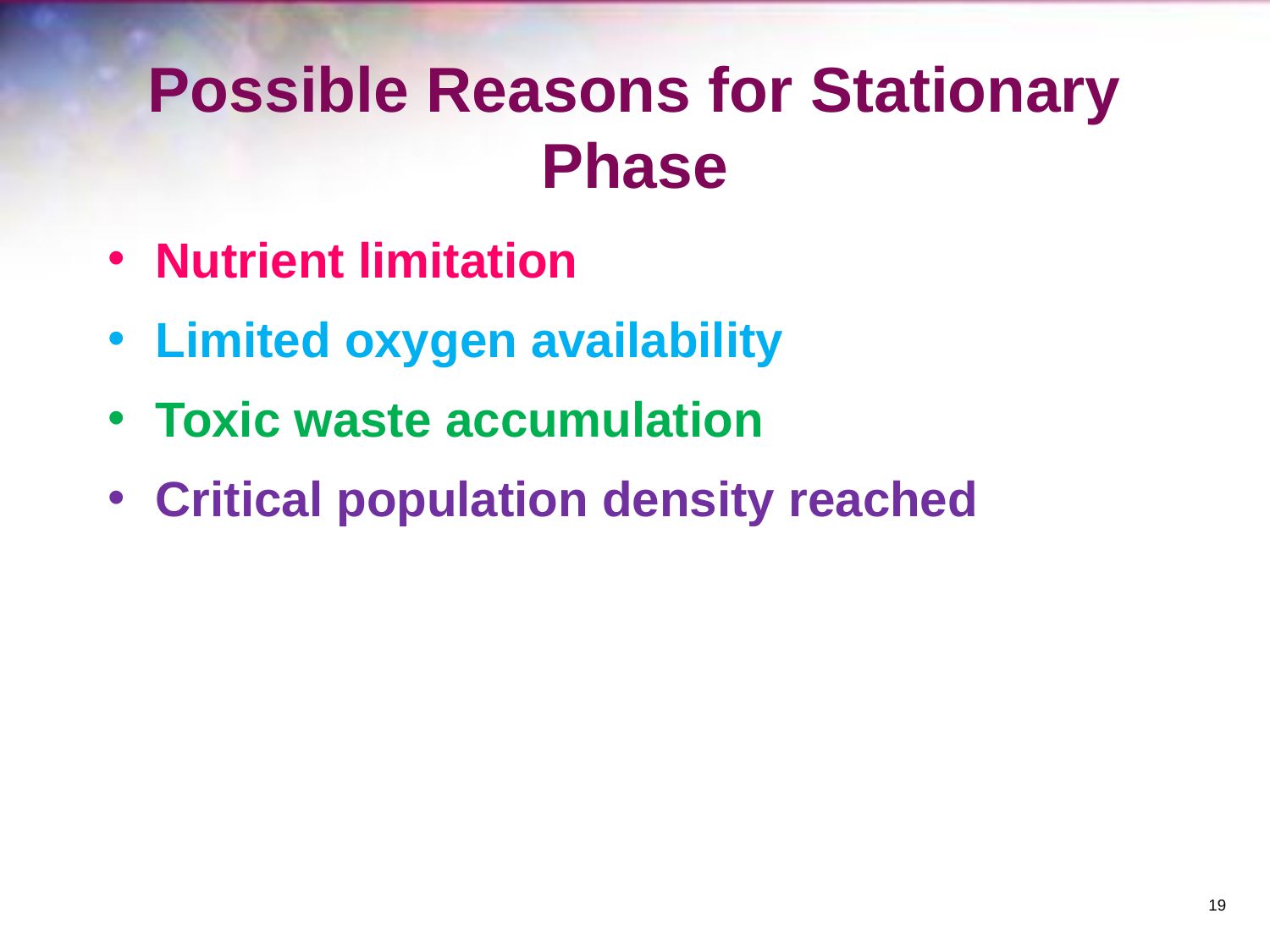

# Possible Reasons for Stationary Phase
Nutrient limitation
Limited oxygen availability
Toxic waste accumulation
Critical population density reached

19